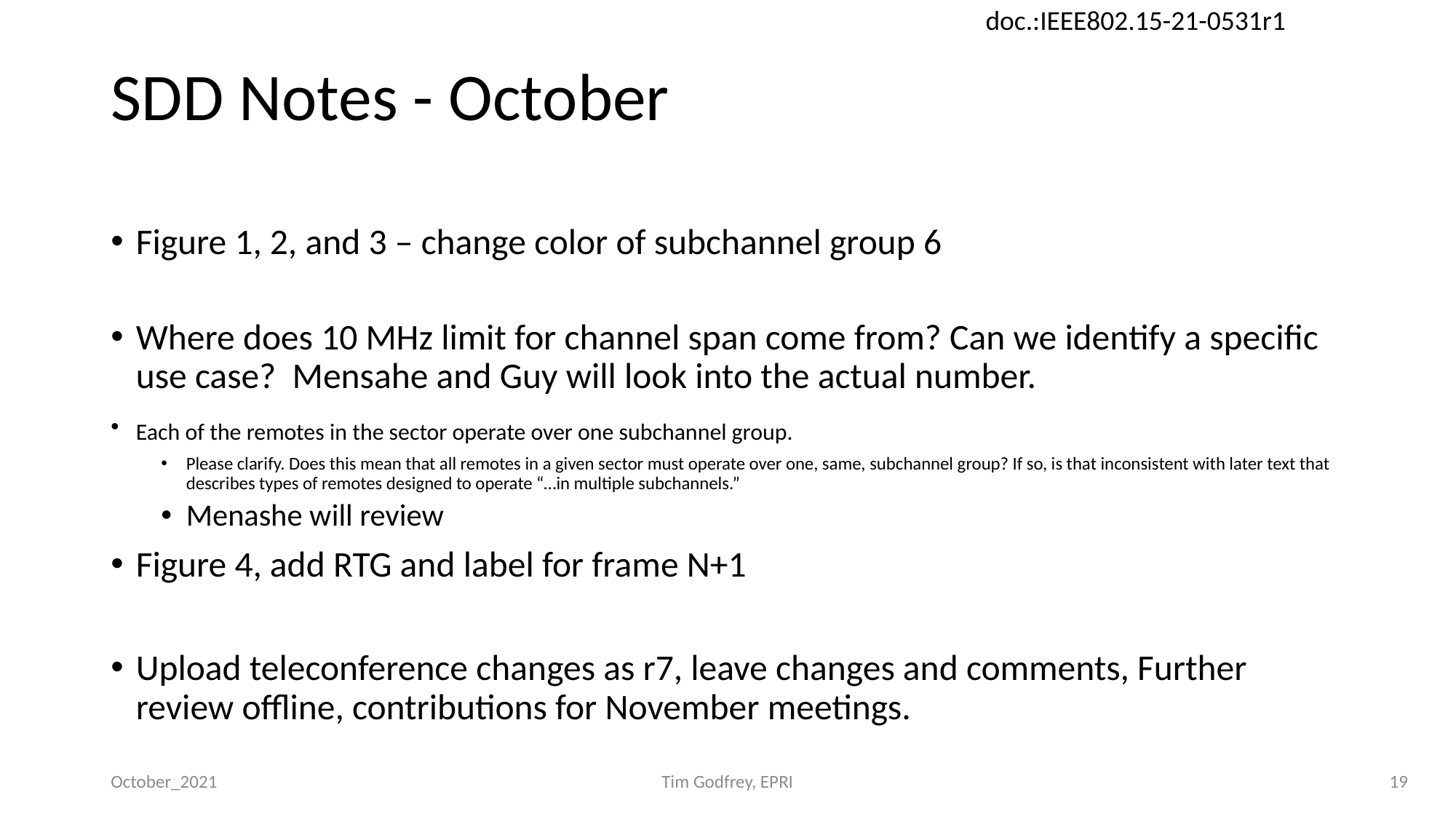

# SDD Notes - October
Figure 1, 2, and 3 – change color of subchannel group 6
Where does 10 MHz limit for channel span come from? Can we identify a specific use case?  Mensahe and Guy will look into the actual number.
Each of the remotes in the sector operate over one subchannel group.
Please clarify. Does this mean that all remotes in a given sector must operate over one, same, subchannel group? If so, is that inconsistent with later text that describes types of remotes designed to operate “…in multiple subchannels.”
Menashe will review
Figure 4, add RTG and label for frame N+1

Upload teleconference changes as r7, leave changes and comments, Further review offline, contributions for November meetings.

October_2021
Tim Godfrey, EPRI
19